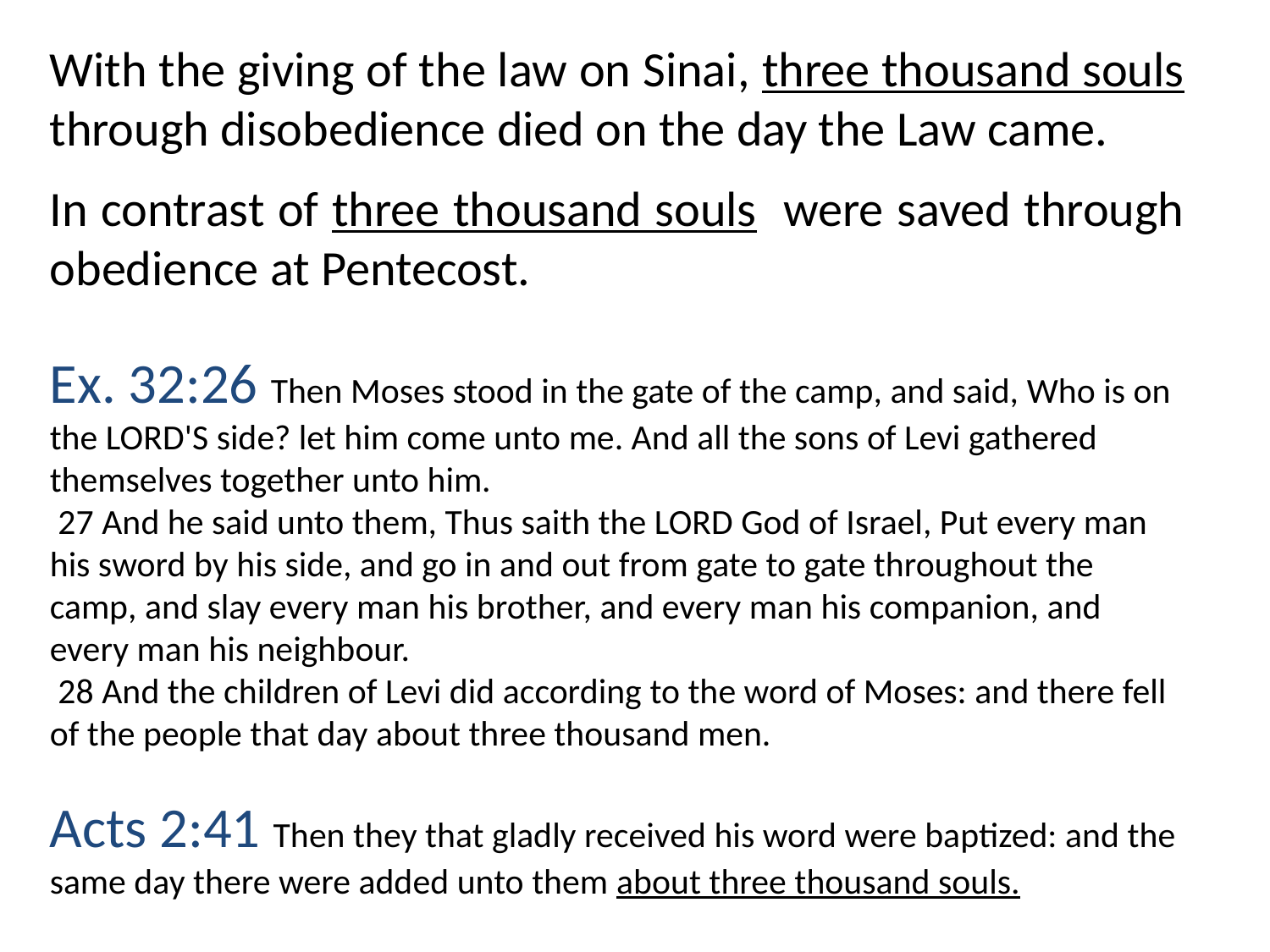

With the giving of the law on Sinai, three thousand souls through disobedience died on the day the Law came.

In contrast of three thousand souls  were saved through obedience at Pentecost.

Ex. 32:26 Then Moses stood in the gate of the camp, and said, Who is on the LORD'S side? let him come unto me. And all the sons of Levi gathered themselves together unto him.
 27 And he said unto them, Thus saith the LORD God of Israel, Put every man his sword by his side, and go in and out from gate to gate throughout the camp, and slay every man his brother, and every man his companion, and every man his neighbour.
 28 And the children of Levi did according to the word of Moses: and there fell of the people that day about three thousand men.

Acts 2:41 Then they that gladly received his word were baptized: and the same day there were added unto them about three thousand souls.